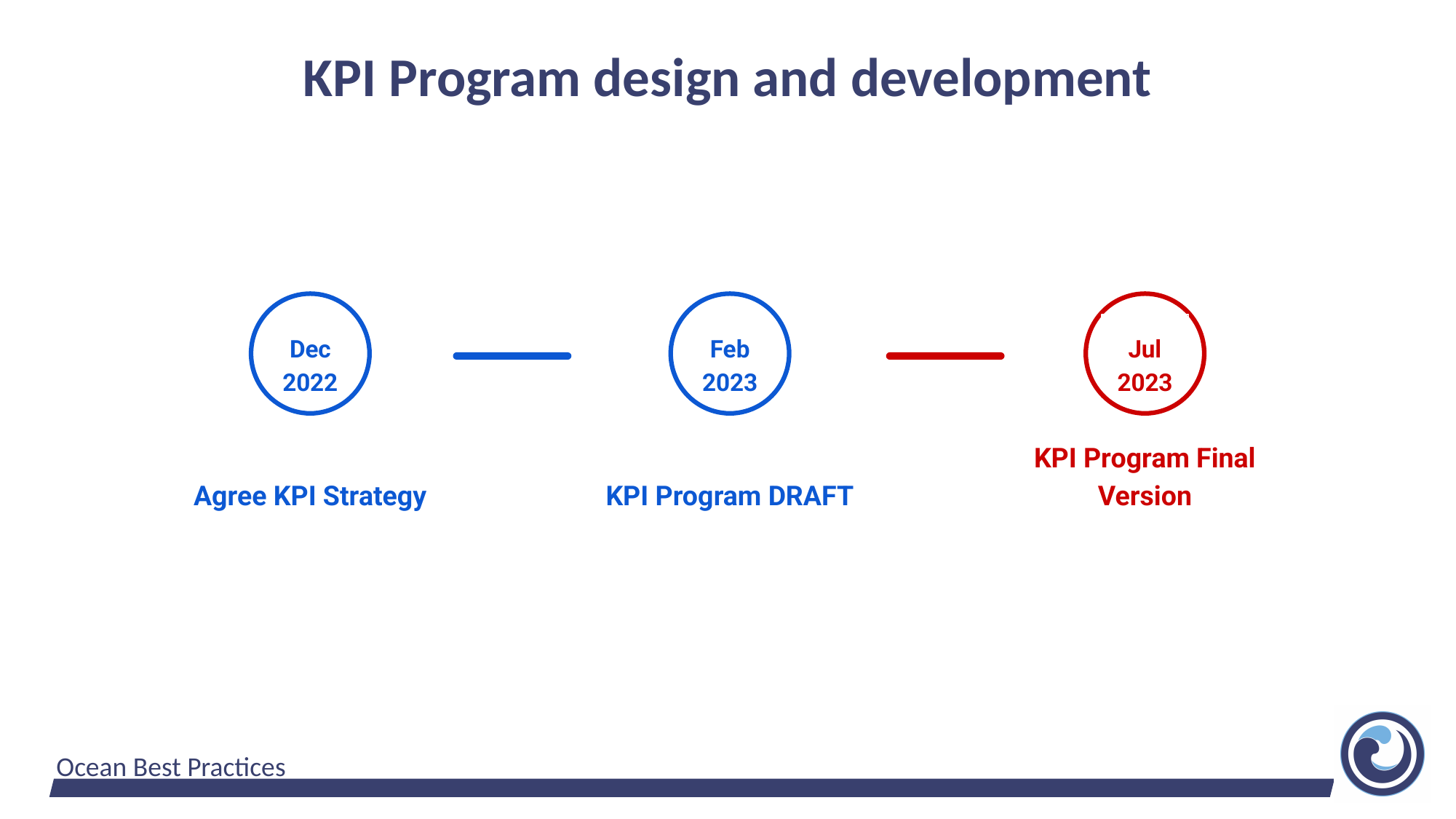

# KPI Program design and development

Dec 2022
Agree KPI Strategy

Feb 2023
KPI Program DRAFT

Jul 2023
KPI Program Final Version